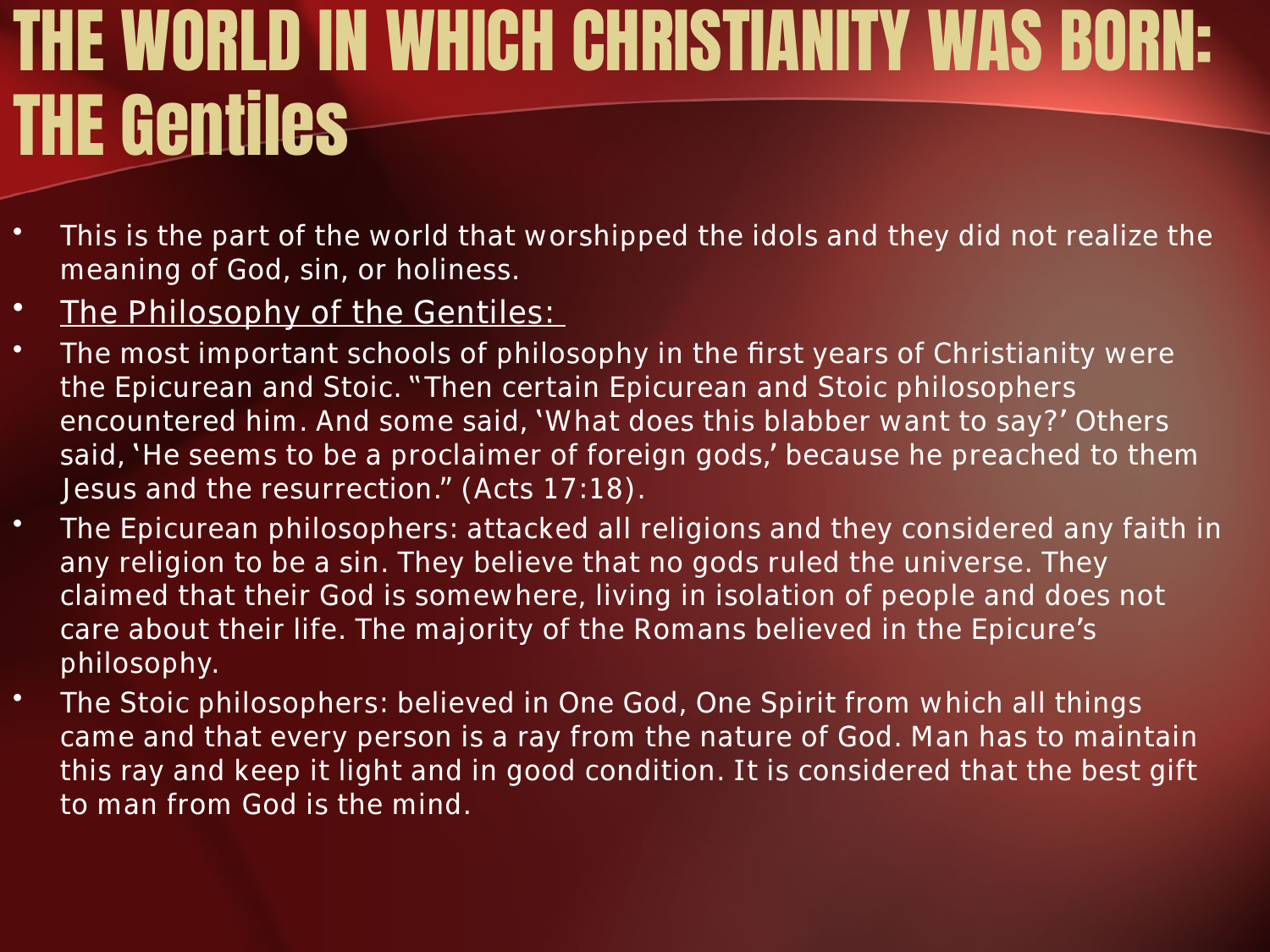

# THE WORLD IN WHICH CHRISTIANITY WAS BORN: THE Gentiles
This is the part of the world that worshipped the idols and they did not realize the meaning of God, sin, or holiness.
The Philosophy of the Gentiles:
The most important schools of philosophy in the first years of Christianity were the Epicurean and Stoic. “Then certain Epicurean and Stoic philosophers encountered him. And some said, ‘What does this blabber want to say?’ Others said, ‘He seems to be a proclaimer of foreign gods,’ because he preached to them Jesus and the resurrection.” (Acts 17:18).
The Epicurean philosophers: attacked all religions and they considered any faith in any religion to be a sin. They believe that no gods ruled the universe. They claimed that their God is somewhere, living in isolation of people and does not care about their life. The majority of the Romans believed in the Epicure’s philosophy.
The Stoic philosophers: believed in One God, One Spirit from which all things came and that every person is a ray from the nature of God. Man has to maintain this ray and keep it light and in good condition. It is considered that the best gift to man from God is the mind.